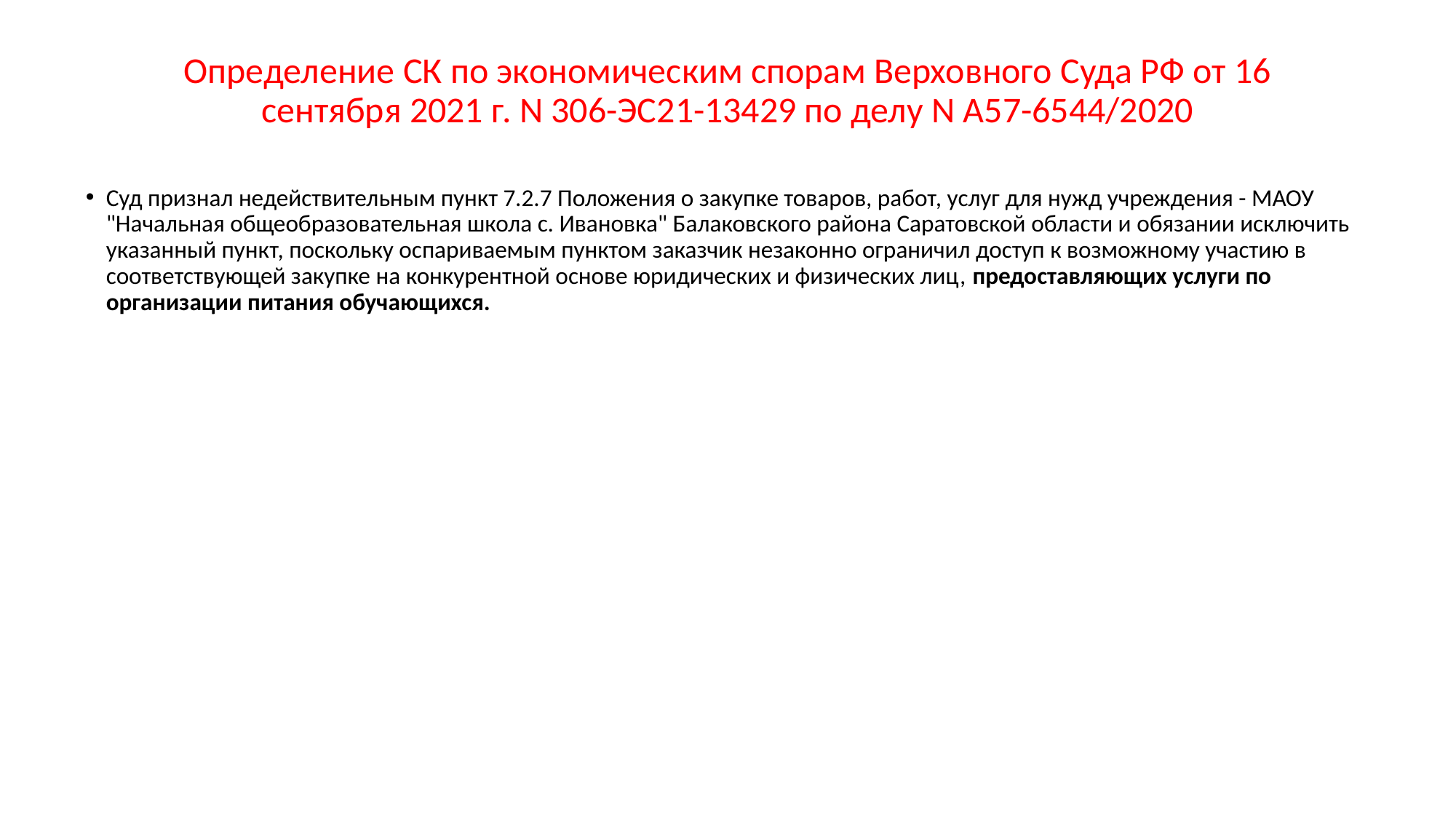

# Определение СК по экономическим спорам Верховного Суда РФ от 16 сентября 2021 г. N 306-ЭС21-13429 по делу N А57-6544/2020

Суд признал недействительным пункт 7.2.7 Положения о закупке товаров, работ, услуг для нужд учреждения - МАОУ "Начальная общеобразовательная школа с. Ивановка" Балаковского района Саратовской области и обязании исключить указанный пункт, поскольку оспариваемым пунктом заказчик незаконно ограничил доступ к возможному участию в соответствующей закупке на конкурентной основе юридических и физических лиц, предоставляющих услуги по организации питания обучающихся.